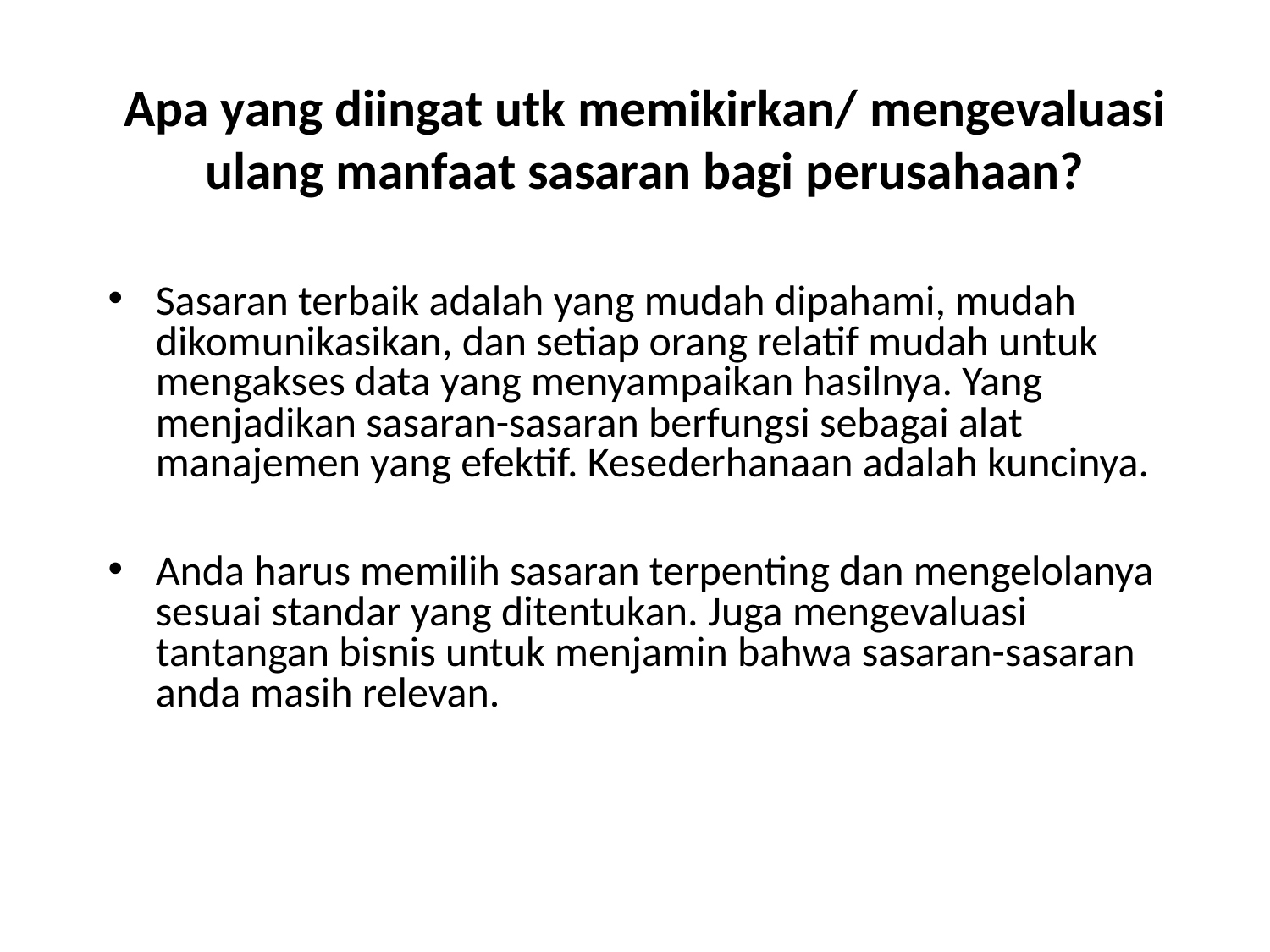

# Apa yang diingat utk memikirkan/ mengevaluasi ulang manfaat sasaran bagi perusahaan?
Sasaran terbaik adalah yang mudah dipahami, mudah dikomunikasikan, dan setiap orang relatif mudah untuk mengakses data yang menyampaikan hasilnya. Yang menjadikan sasaran-sasaran berfungsi sebagai alat manajemen yang efektif. Kesederhanaan adalah kuncinya.

Anda harus memilih sasaran terpenting dan mengelolanya sesuai standar yang ditentukan. Juga mengevaluasi tantangan bisnis untuk menjamin bahwa sasaran-sasaran anda masih relevan.